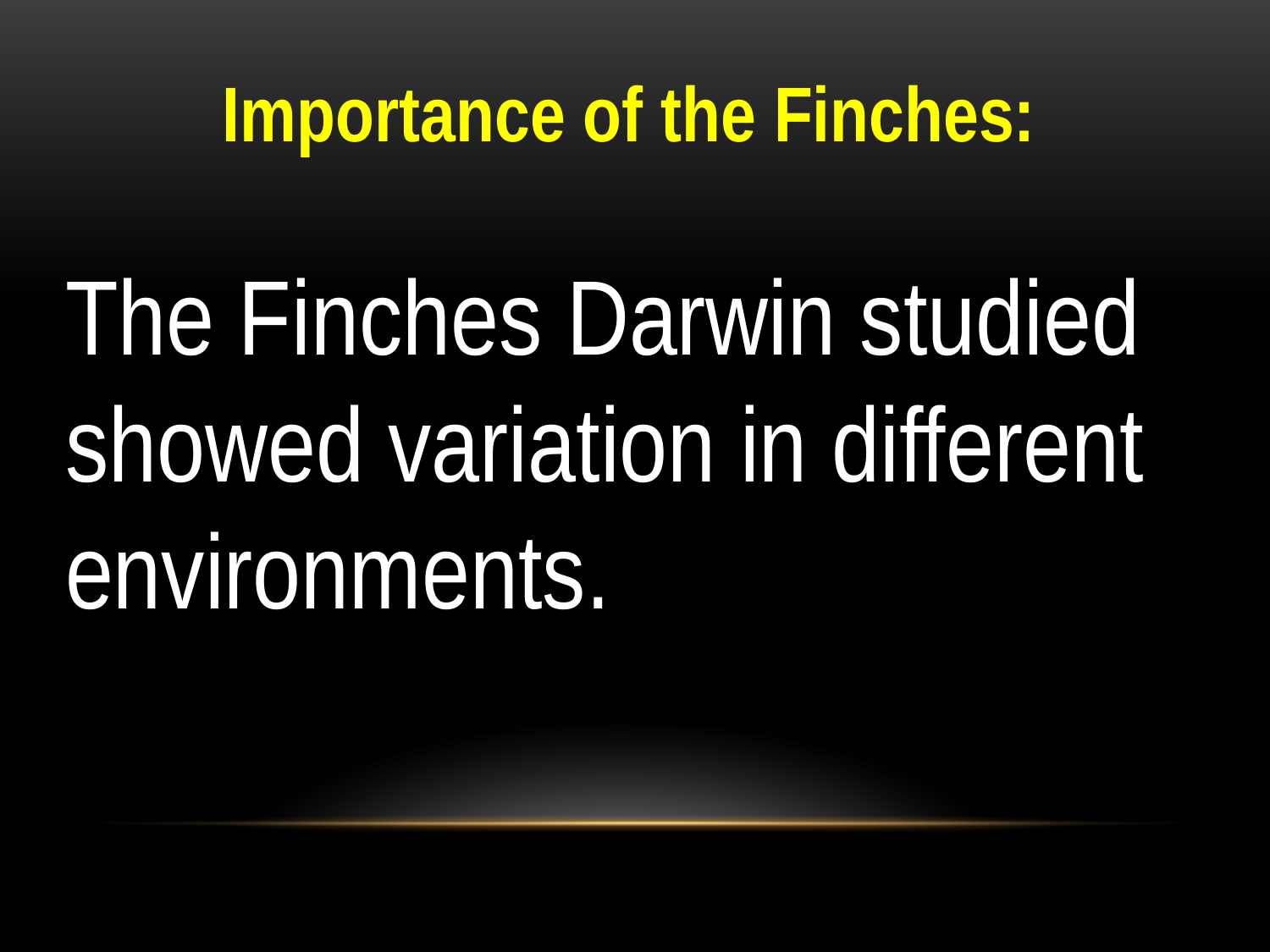

Importance of the Finches:
The Finches Darwin studied showed variation in different environments.